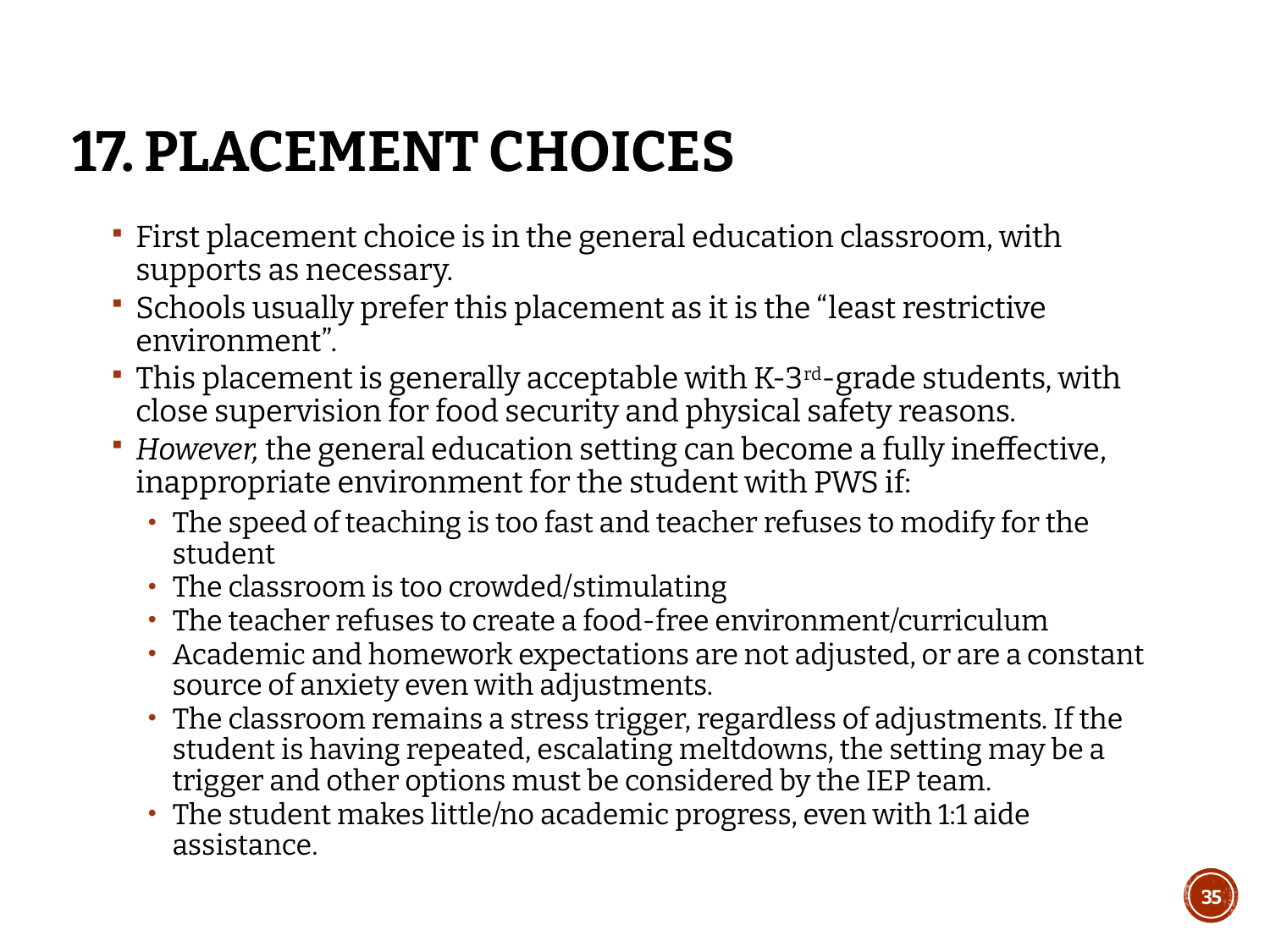

17. Placement choices
First placement choice is in the general education classroom, with supports as necessary.
Schools usually prefer this placement as it is the “least restrictive environment”.
This placement is generally acceptable with K-3rd-grade students, with close supervision for food security and physical safety reasons.
However, the general education setting can become a fully ineffective, inappropriate environment for the student with PWS if:

The speed of teaching is too fast and teacher refuses to modify for the student
The classroom is too crowded/stimulating
The teacher refuses to create a food-free environment/curriculum
Academic and homework expectations are not adjusted, or are a constant source of anxiety even with adjustments.
The classroom remains a stress trigger, regardless of adjustments. If the student is having repeated, escalating meltdowns, the setting may be a trigger and other options must be considered by the IEP team.
The student makes little/no academic progress, even with 1:1 aide assistance.

35